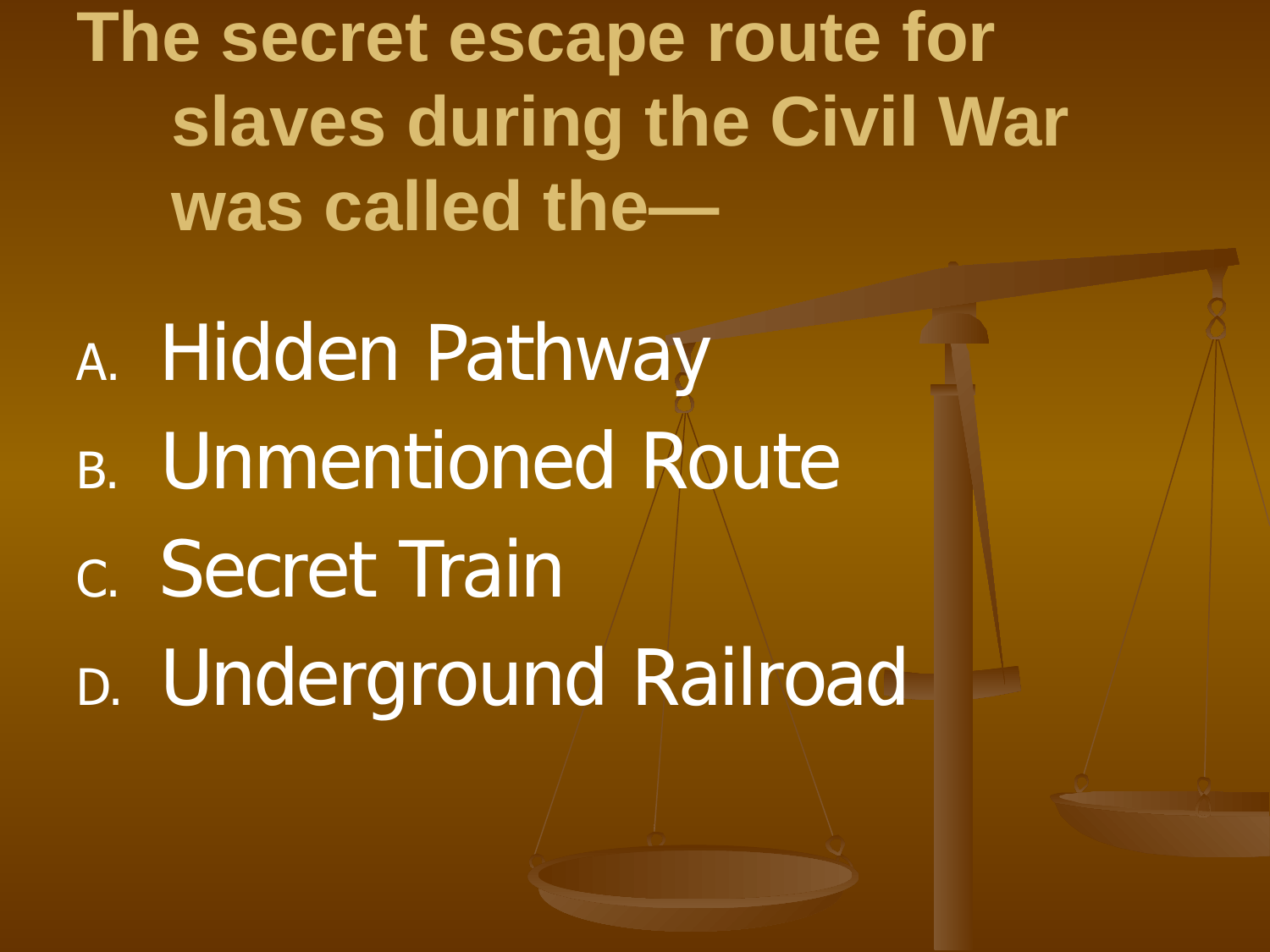

# The secret escape route for slaves during the Civil War was called the—
Hidden Pathway
Unmentioned Route
Secret Train
Underground Railroad